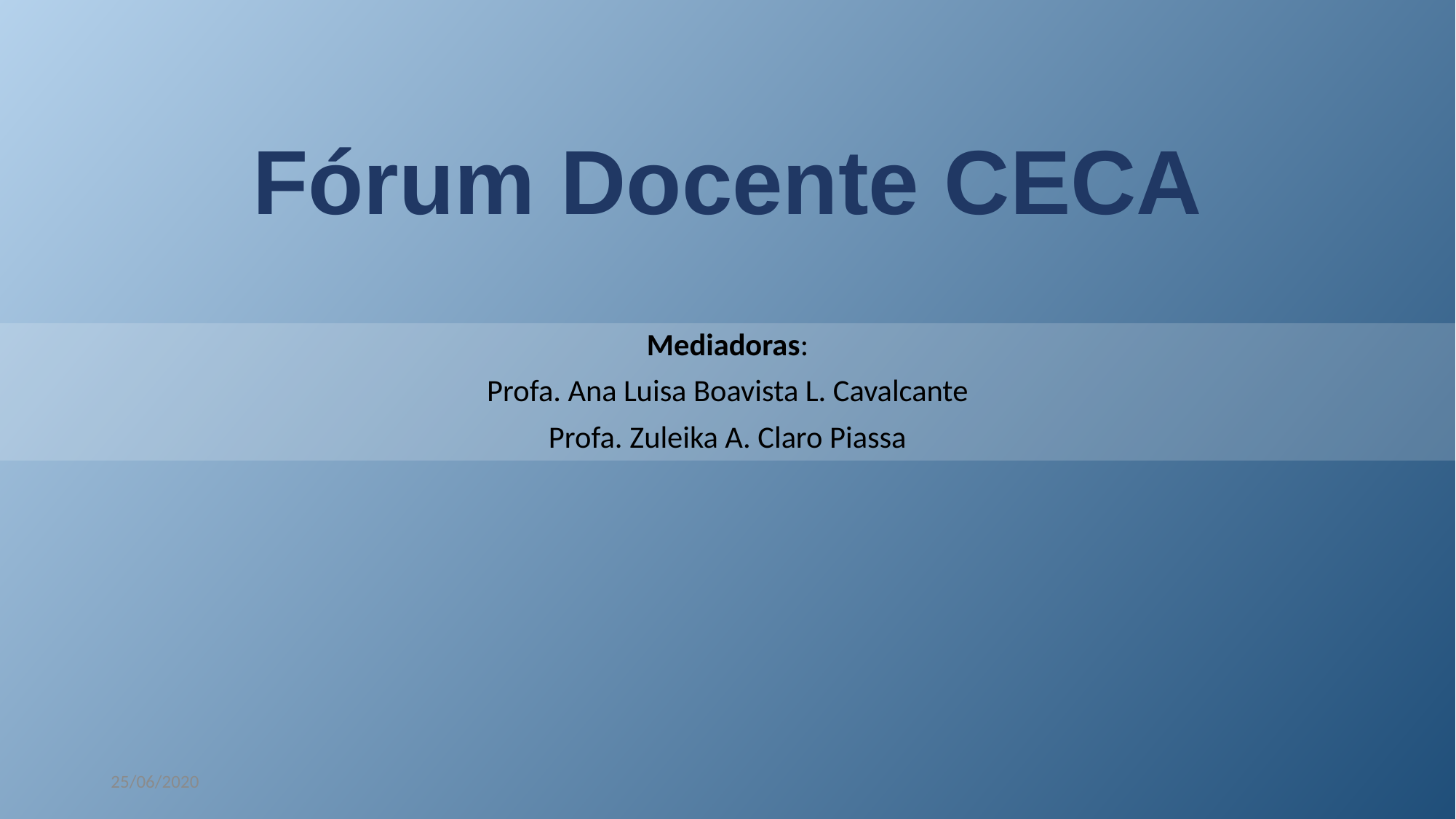

# Fórum Docente CECA
Mediadoras:
Profa. Ana Luisa Boavista L. Cavalcante
Profa. Zuleika A. Claro Piassa

25/06/2020